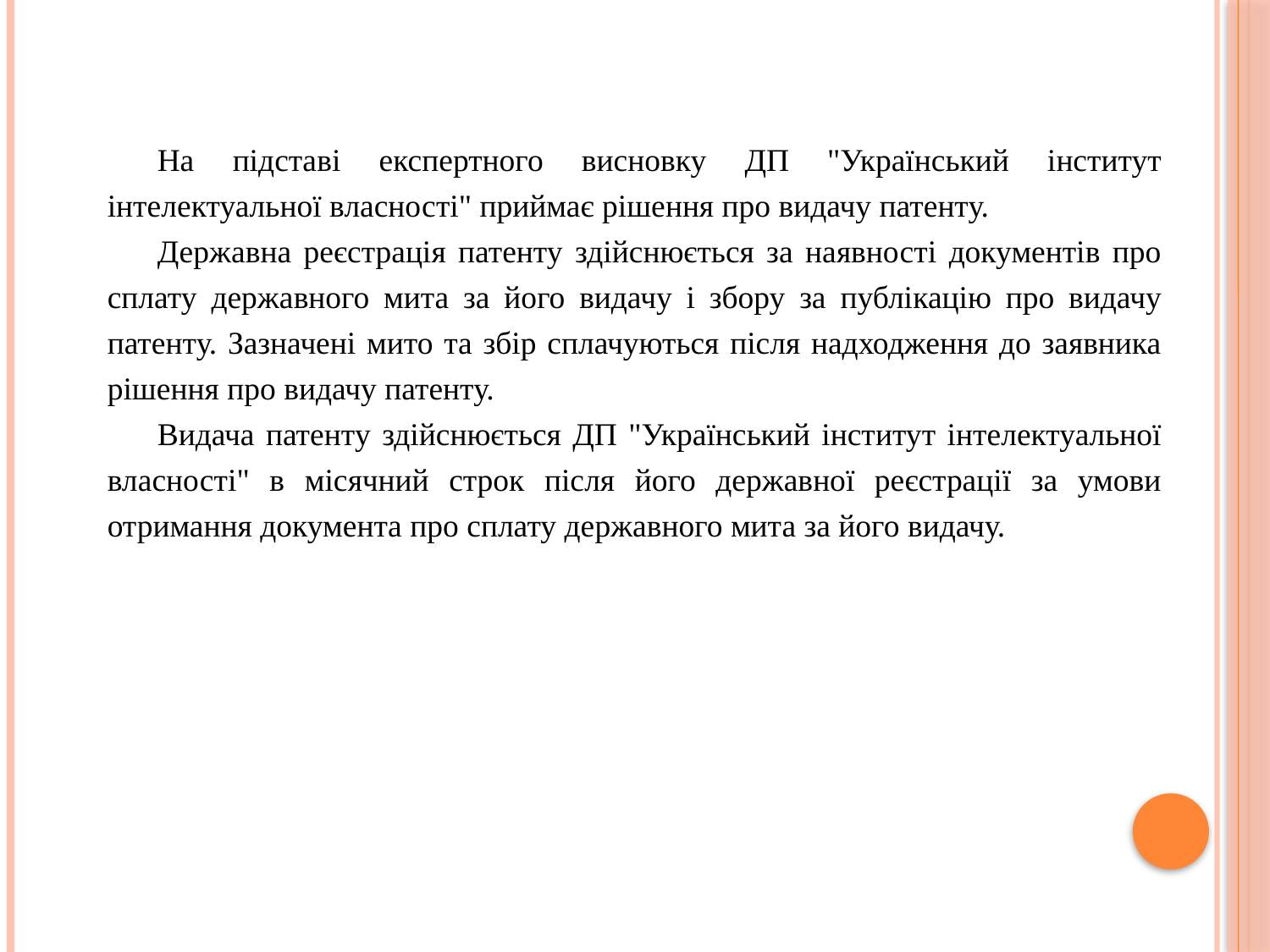

На підставі експертного висновку ДП "Український інститут інтелектуальної власності" приймає рішення про видачу патенту.
Державна реєстрація патенту здійснюється за наявності документів про сплату державного мита за його видачу і збору за публікацію про видачу патенту. Зазначені мито та збір сплачуються після надходження до заявника рішення про видачу патенту.
Видача патенту здійснюється ДП "Український інститут інтелектуальної власності" в місячний строк після його державної реєстрації за умови отримання документа про сплату державного мита за його видачу.